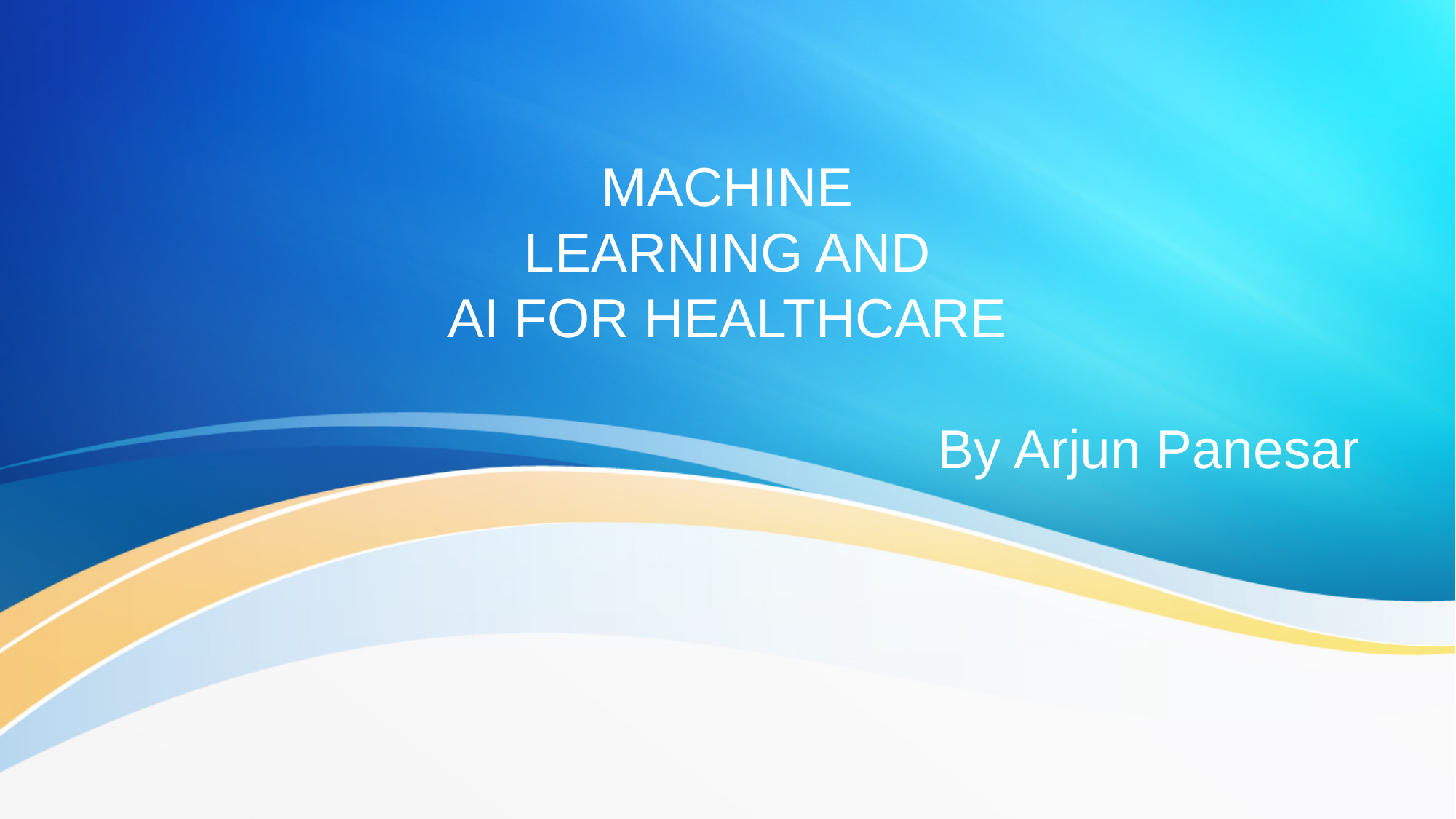

# MACHINE LEARNING AND AI FOR HEALTHCARE By Arjun Panesar